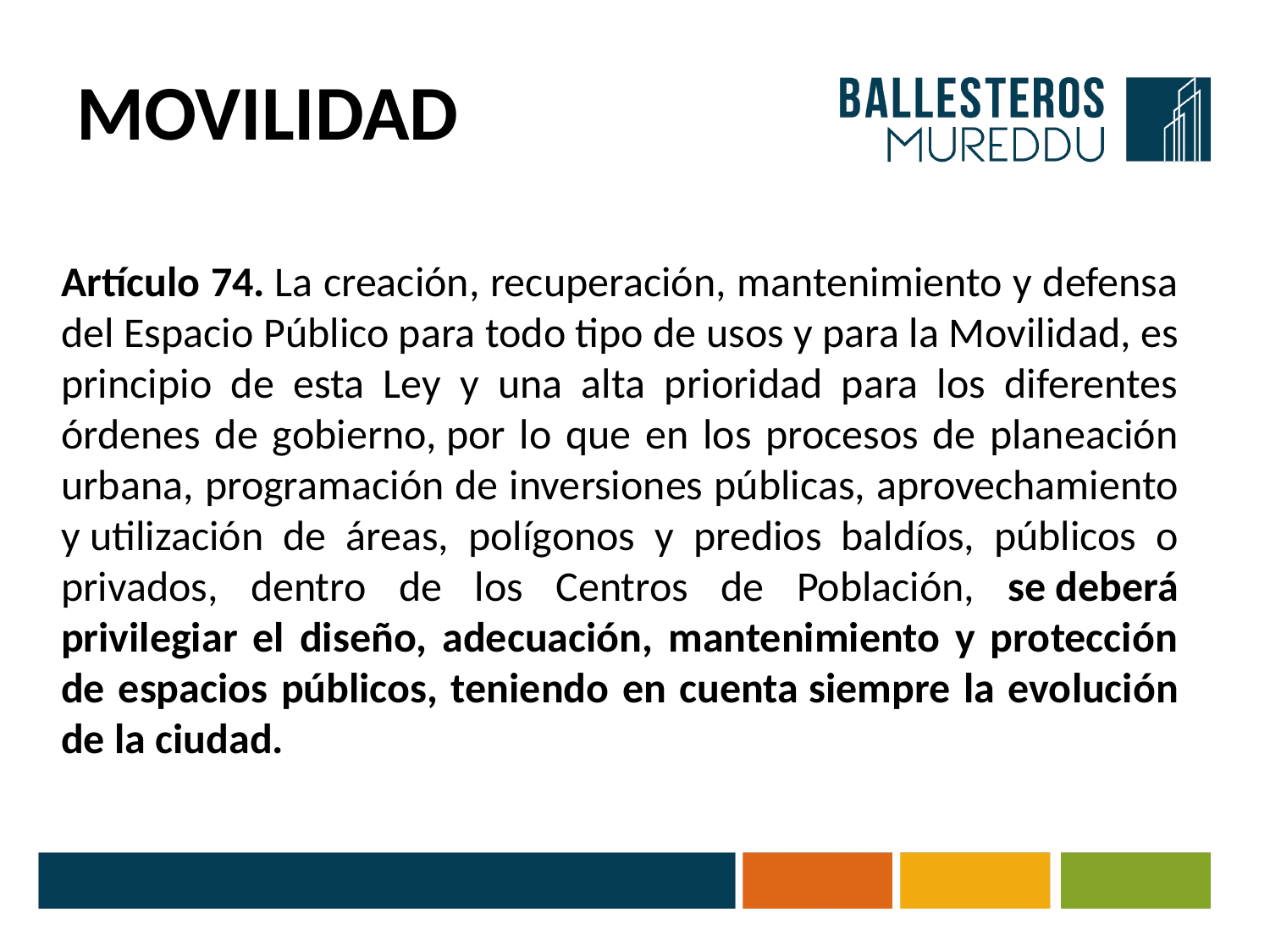

# MOVILIDAD

Artículo 74. La creación, recuperación, mantenimiento y defensa del Espacio Público para todo tipo de usos y para la Movilidad, es principio de esta Ley y una alta prioridad para los diferentes órdenes de gobierno, por lo que en los procesos de planeación urbana, programación de inversiones públicas, aprovechamiento y utilización de áreas, polígonos y predios baldíos, públicos o privados, dentro de los Centros de Población, se deberá privilegiar el diseño, adecuación, mantenimiento y protección de espacios públicos, teniendo en cuenta siempre la evolución de la ciudad.